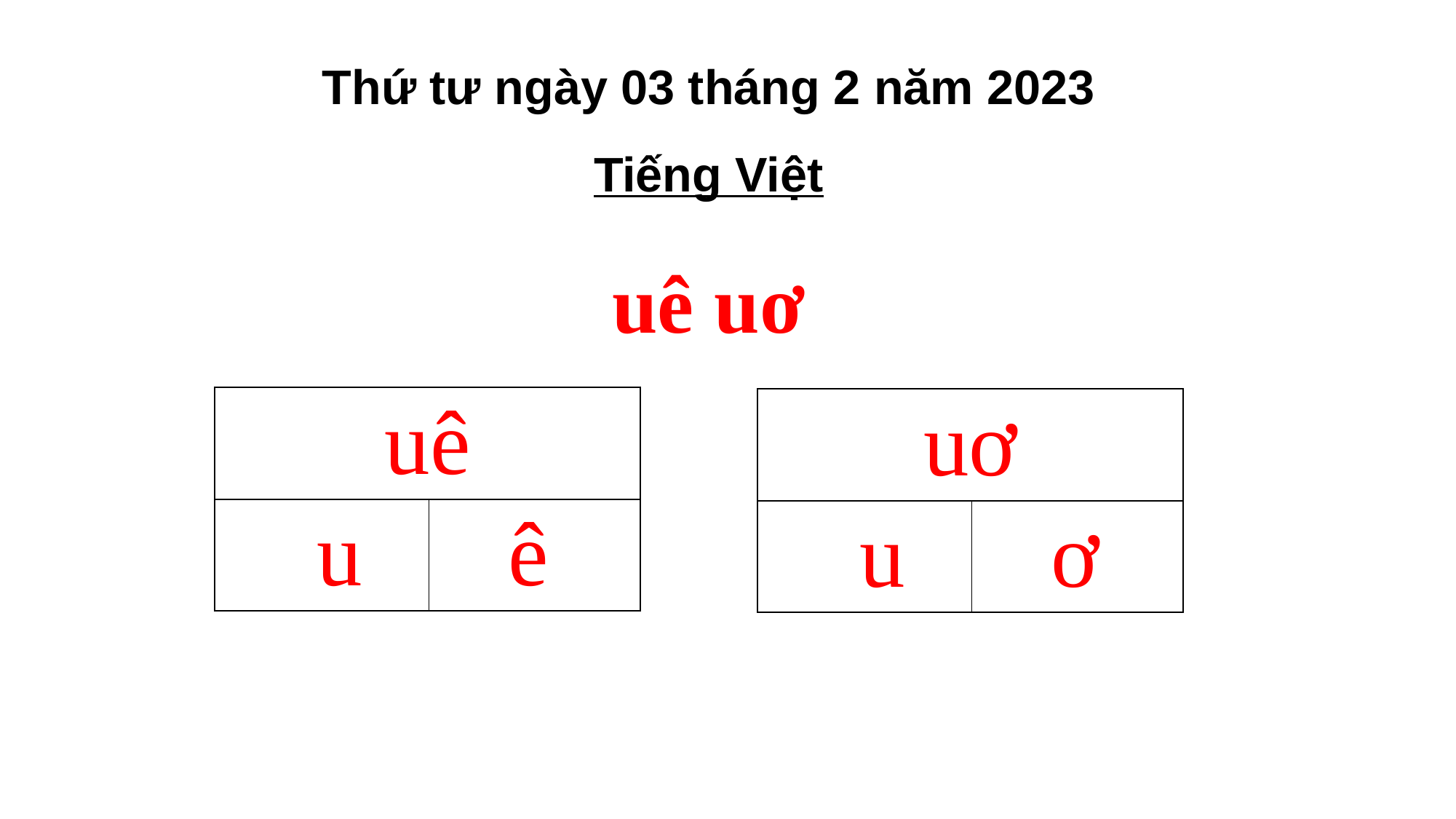

Thứ tư ngày 03 tháng 2 năm 2023
Tiếng Việt
uê uơ
| uê |  |
| --- | --- |
| u | ê |
| uơ |  |
| --- | --- |
| u | ơ |